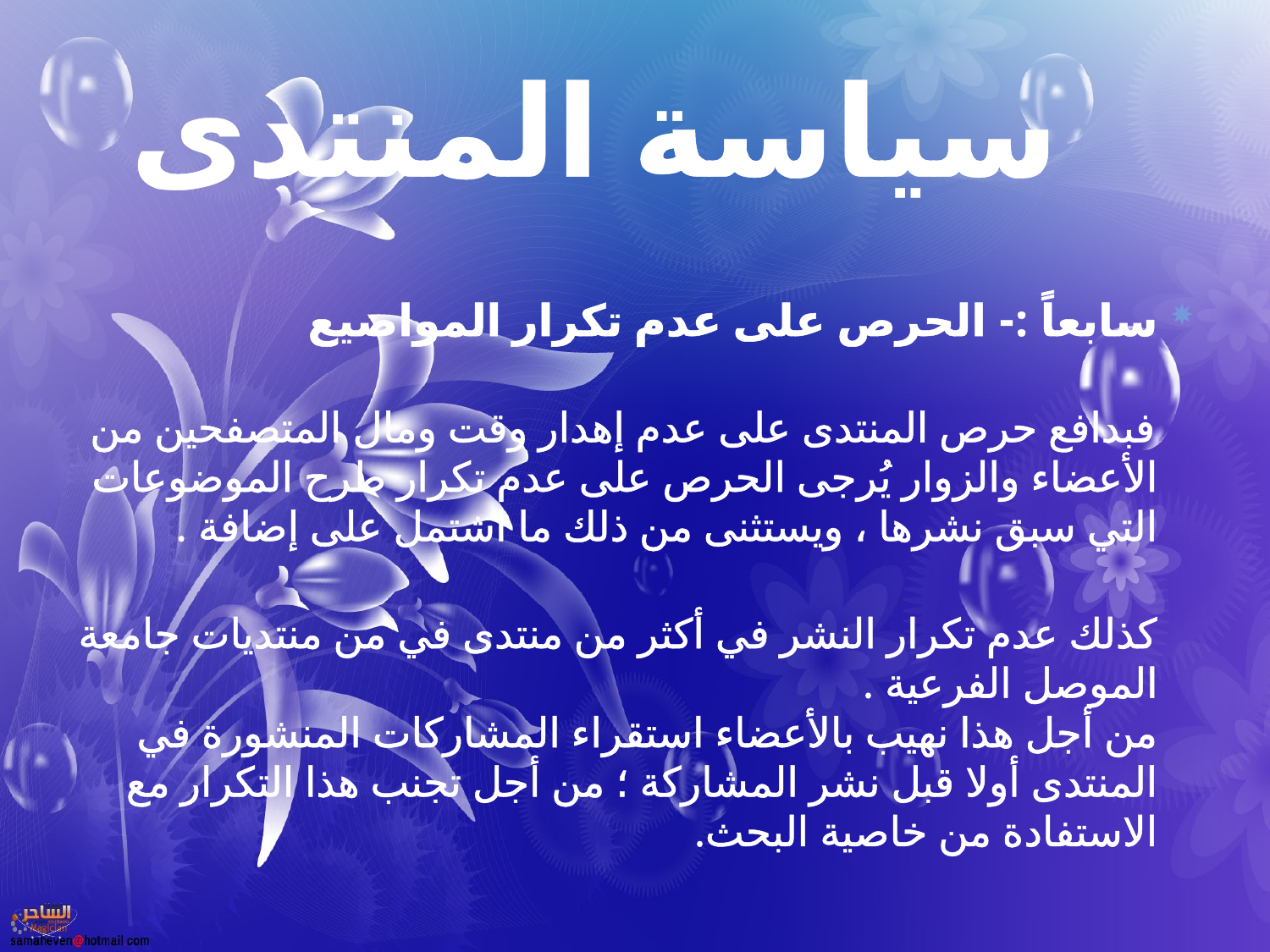

# سياسة المنتدى

سابعاً :- الحرص على عدم تكرار المواضيع

    فبدافع حرص المنتدى على عدم إهدار وقت ومال المتصفحين من الأعضاء والزوار يُرجى الحرص على عدم تكرار طرح الموضوعات التي سبق نشرها ، ويستثنى من ذلك ما اشتمل على إضافة .
   كذلك عدم تكرار النشر في أكثر من منتدى في من منتديات جامعة الموصل الفرعية .
من أجل هذا نهيب بالأعضاء استقراء المشاركات المنشورة في المنتدى أولا قبل نشر المشاركة ؛ من أجل تجنب هذا التكرار مع الاستفادة من خاصية البحث.